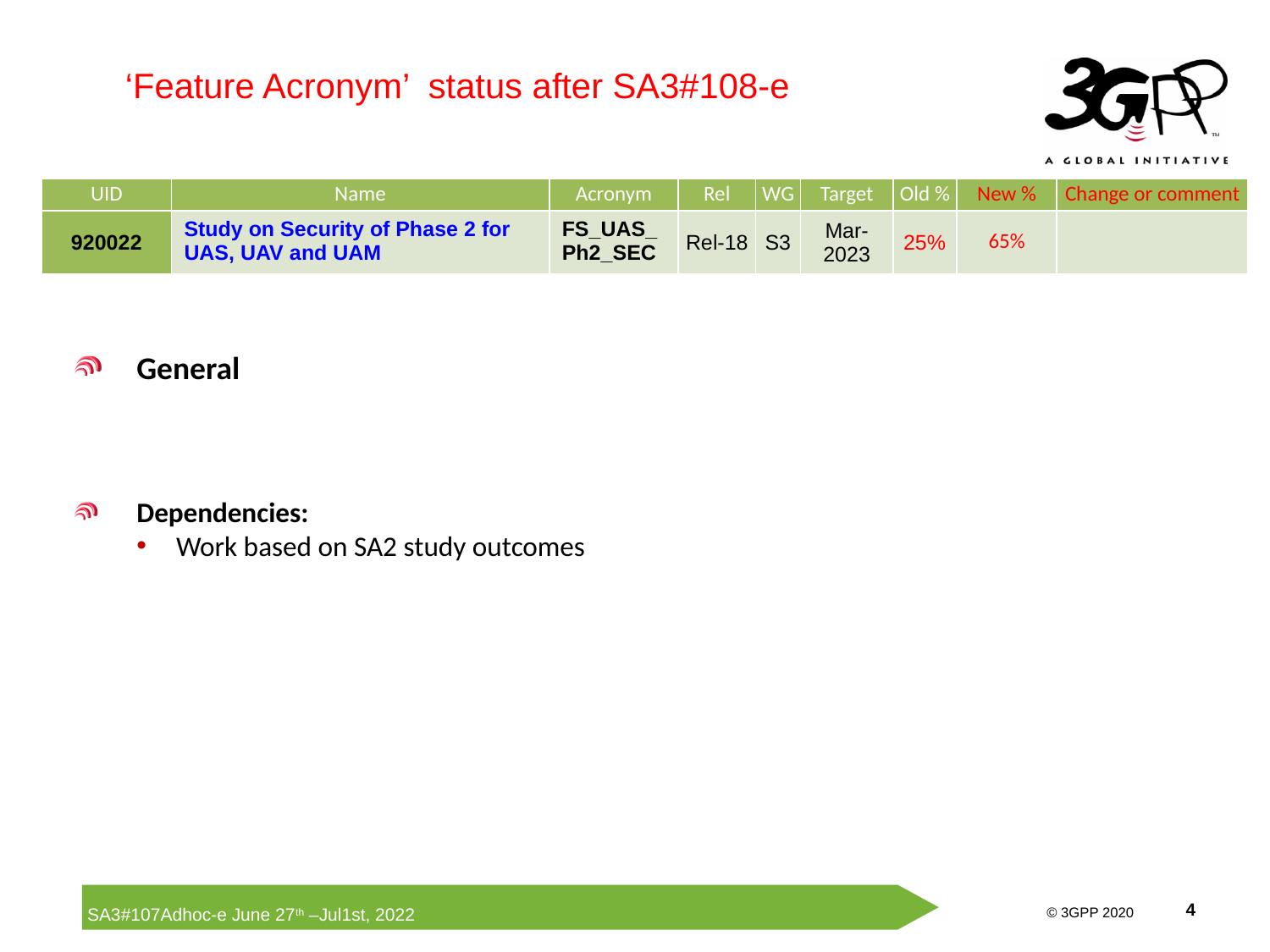

‘Feature Acronym’  status after SA3#108-e
| UID | Name | Acronym | Rel | WG | Target | Old % | New % | Change or comment |
| --- | --- | --- | --- | --- | --- | --- | --- | --- |
| 920022 | Study on Security of Phase 2 for UAS, UAV and UAM | FS\_UAS\_Ph2\_SEC | Rel-18 | S3 | Mar-2023 | 25% | 65% |  |
General

Dependencies:
Work based on SA2 study outcomes